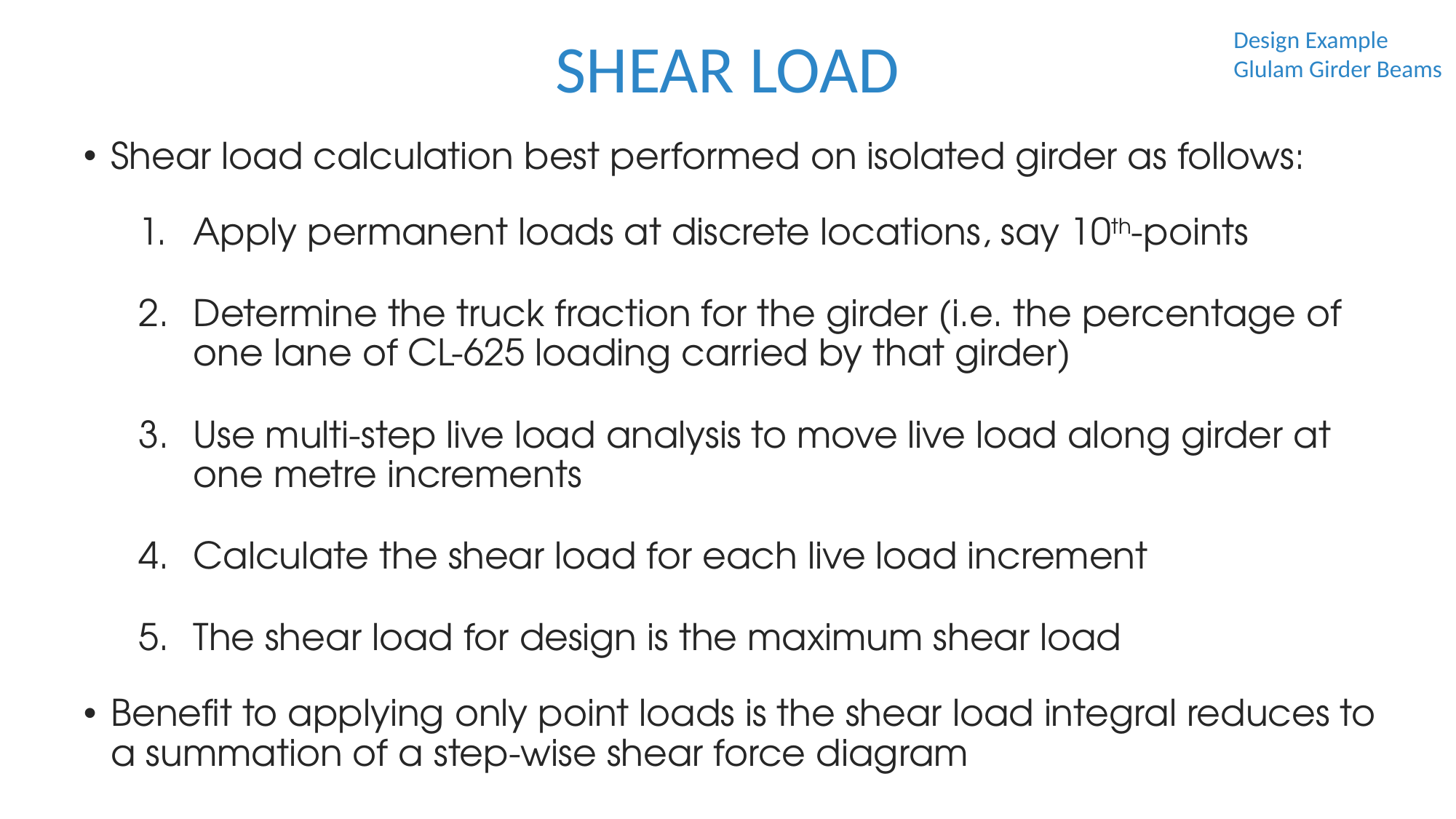

SHEAR LOAD
Design Example
Glulam Girder Beams
Shear load calculation best performed on isolated girder as follows:

Apply permanent loads at discrete locations, say 10th-points

Determine the truck fraction for the girder (i.e. the percentage of one lane of CL-625 loading carried by that girder)

Use multi-step live load analysis to move live load along girder at one metre increments

Calculate the shear load for each live load increment

The shear load for design is the maximum shear load

Benefit to applying only point loads is the shear load integral reduces to a summation of a step-wise shear force diagram